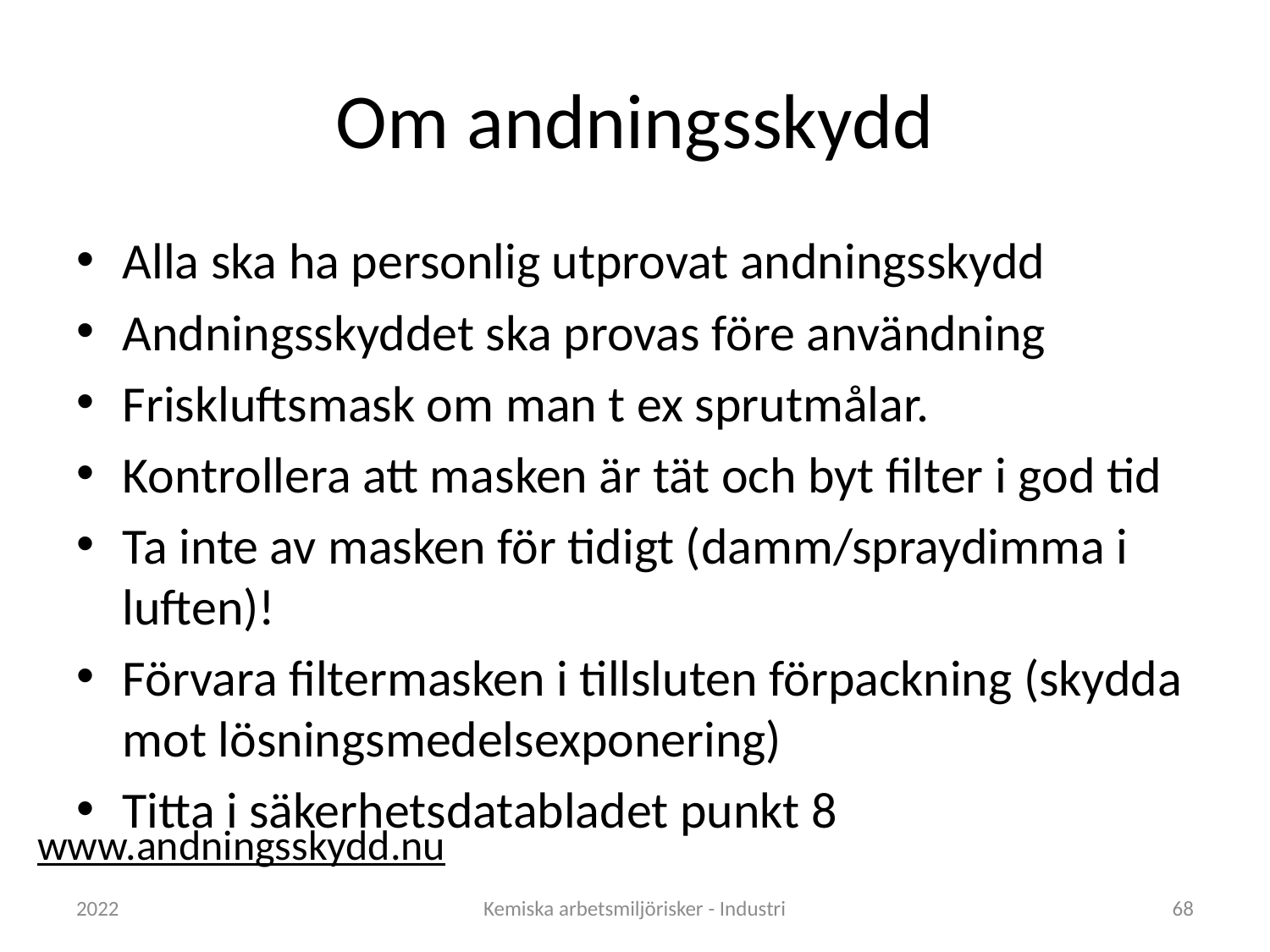

# Om andningsskydd
Alla ska ha personlig utprovat andningsskydd
Andningsskyddet ska provas före användning
Friskluftsmask om man t ex sprutmålar.
Kontrollera att masken är tät och byt filter i god tid
Ta inte av masken för tidigt (damm/spraydimma i luften)!
Förvara filtermasken i tillsluten förpackning (skydda mot lösningsmedelsexponering)
Titta i säkerhetsdatabladet punkt 8
www.andningsskydd.nu
2022
Kemiska arbetsmiljörisker - Industri
68